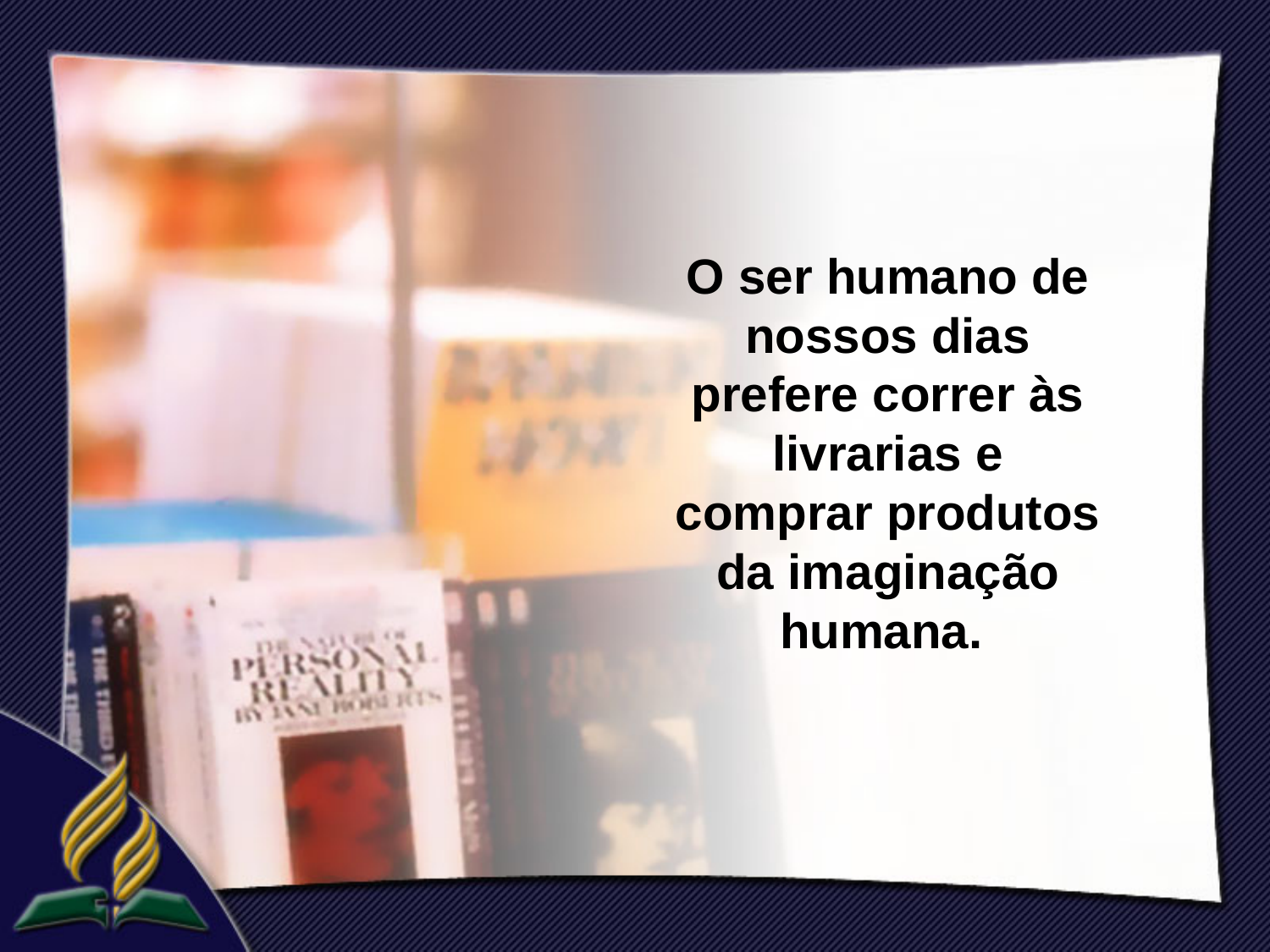

O ser humano de nossos dias prefere correr às livrarias e comprar produtos da imaginação humana.